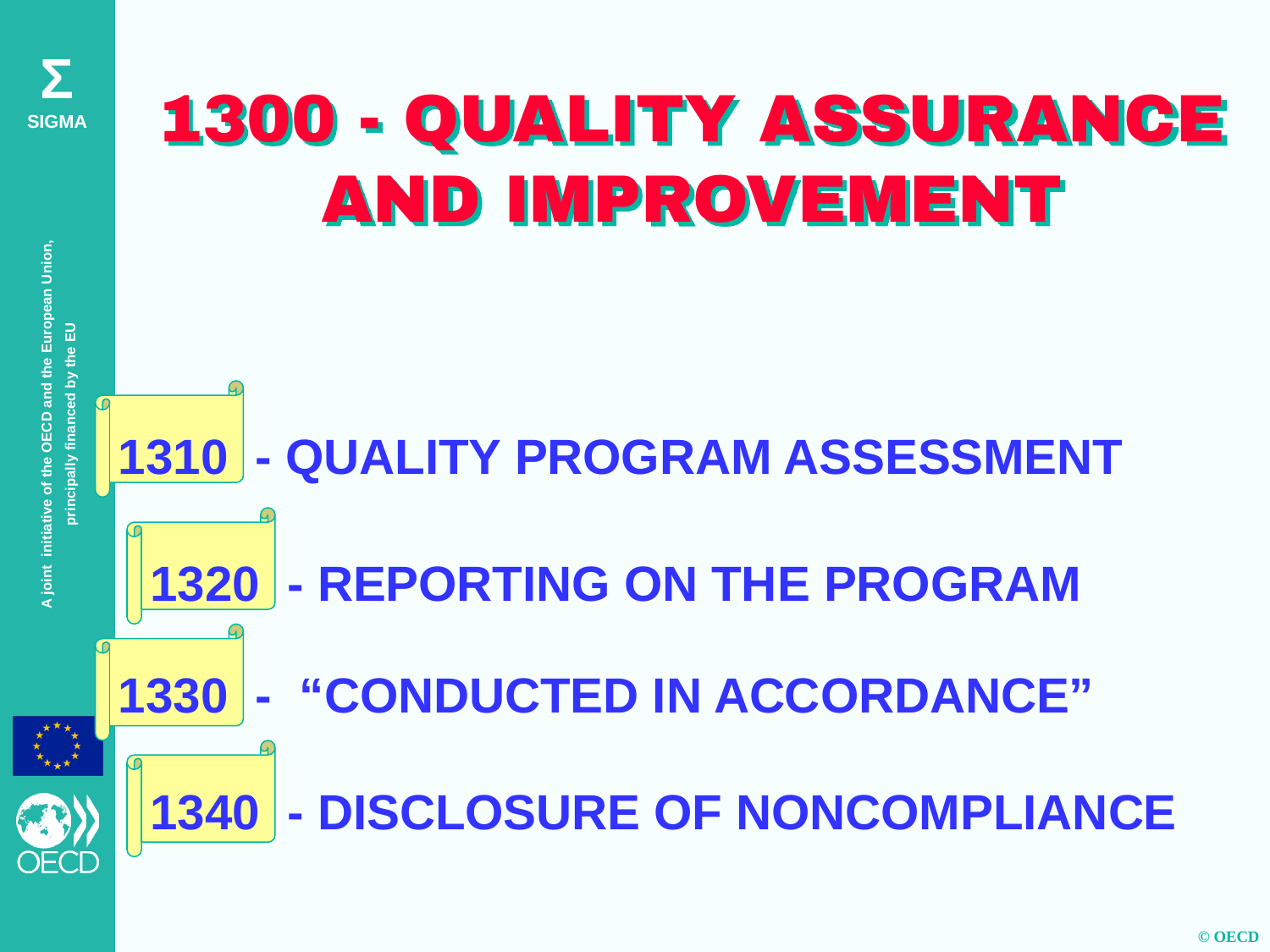

1300 - QUALITY ASSURANCE AND IMPROVEMENT
1310  - QUALITY PROGRAM ASSESSMENT

1320  - REPORTING ON THE PROGRAM

1330  -  “CONDUCTED IN ACCORDANCE”

1340  - DISCLOSURE OF NONCOMPLIANCE